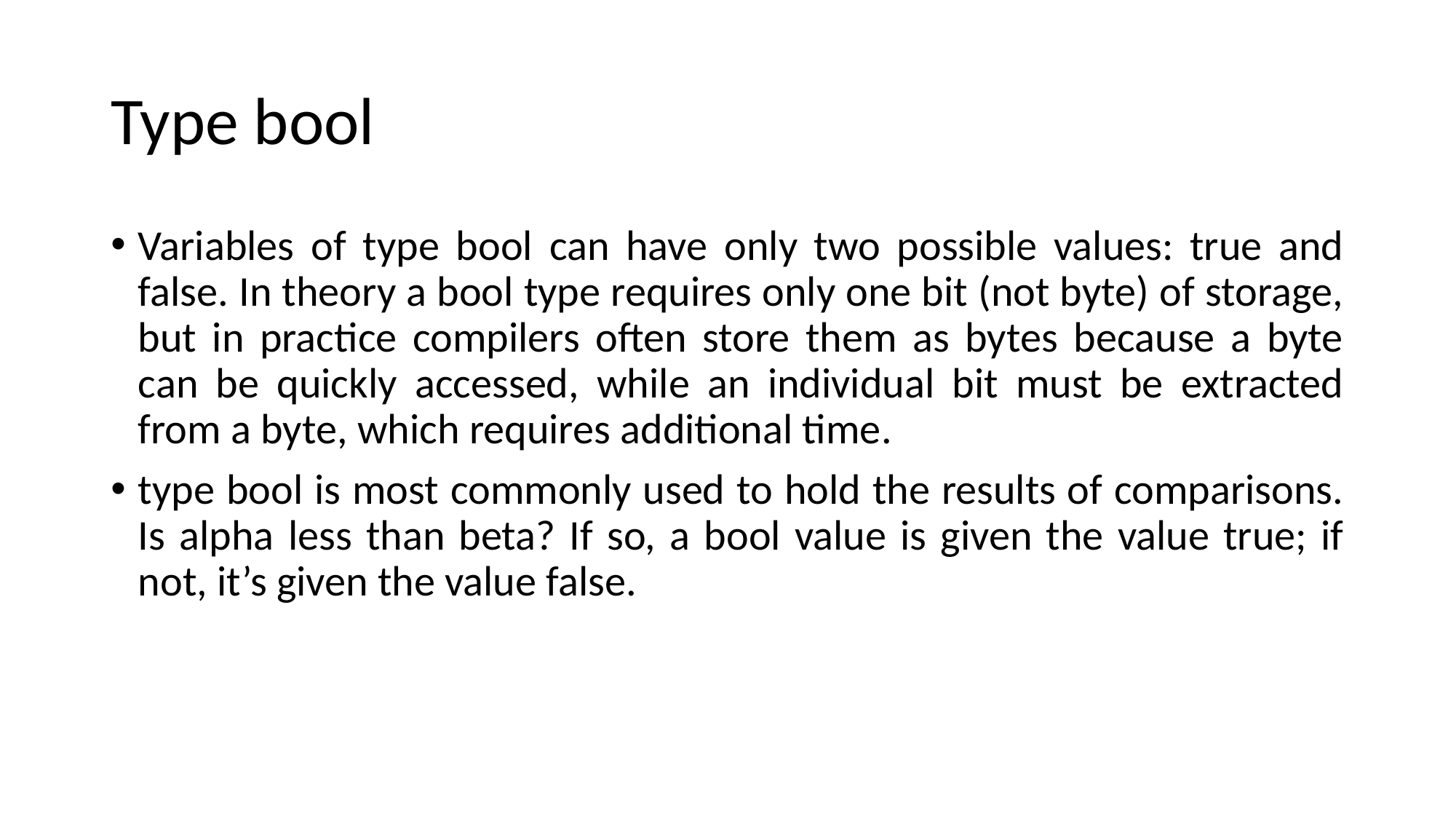

# Type bool
Variables of type bool can have only two possible values: true and false. In theory a bool type requires only one bit (not byte) of storage, but in practice compilers often store them as bytes because a byte can be quickly accessed, while an individual bit must be extracted from a byte, which requires additional time.
type bool is most commonly used to hold the results of comparisons. Is alpha less than beta? If so, a bool value is given the value true; if not, it’s given the value false.